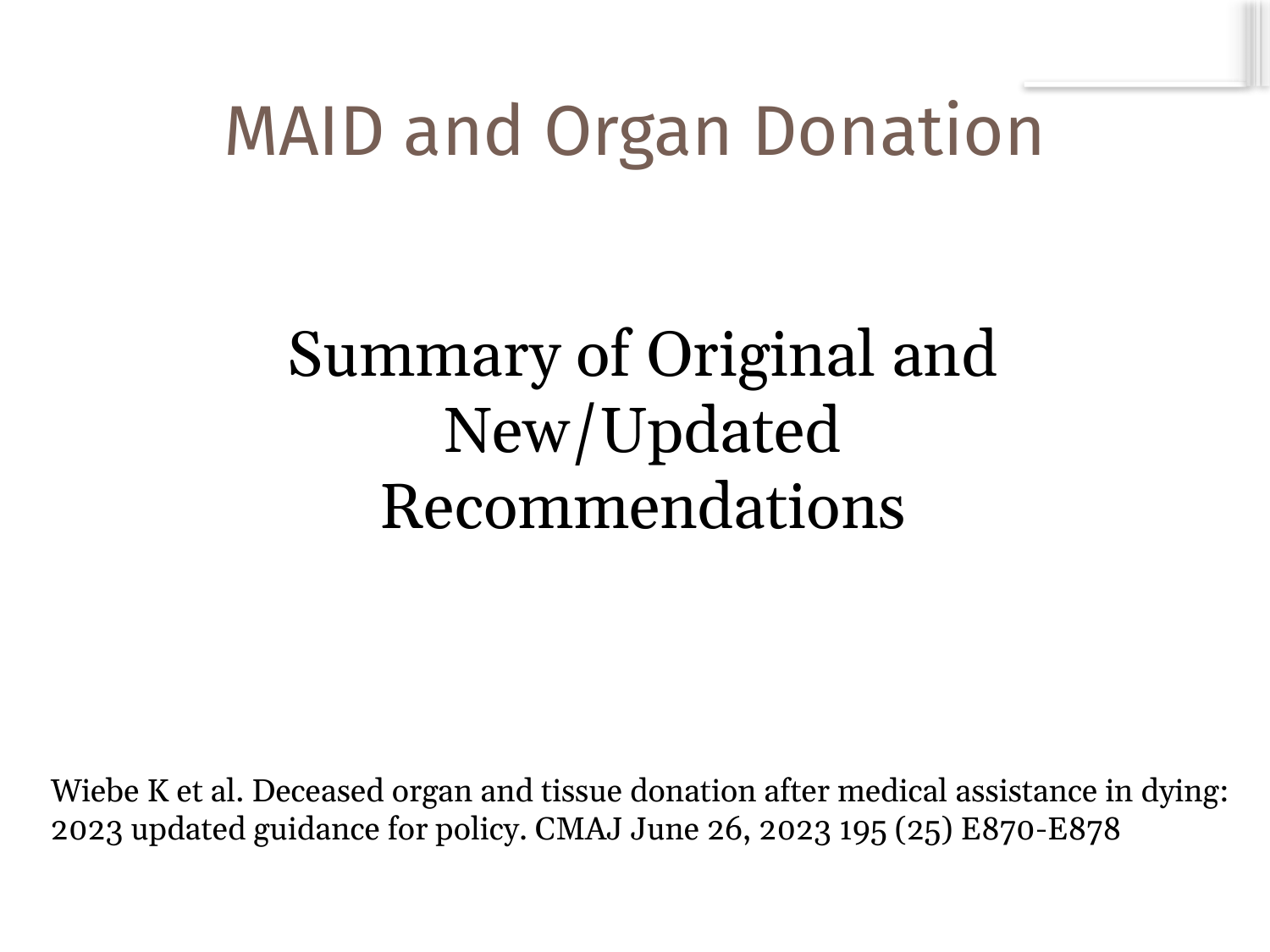

# MAID and Organ Donation
Summary of Original and New/Updated Recommendations
Wiebe K et al. Deceased organ and tissue donation after medical assistance in dying:
2023 updated guidance for policy. CMAJ June 26, 2023 195 (25) E870-E878